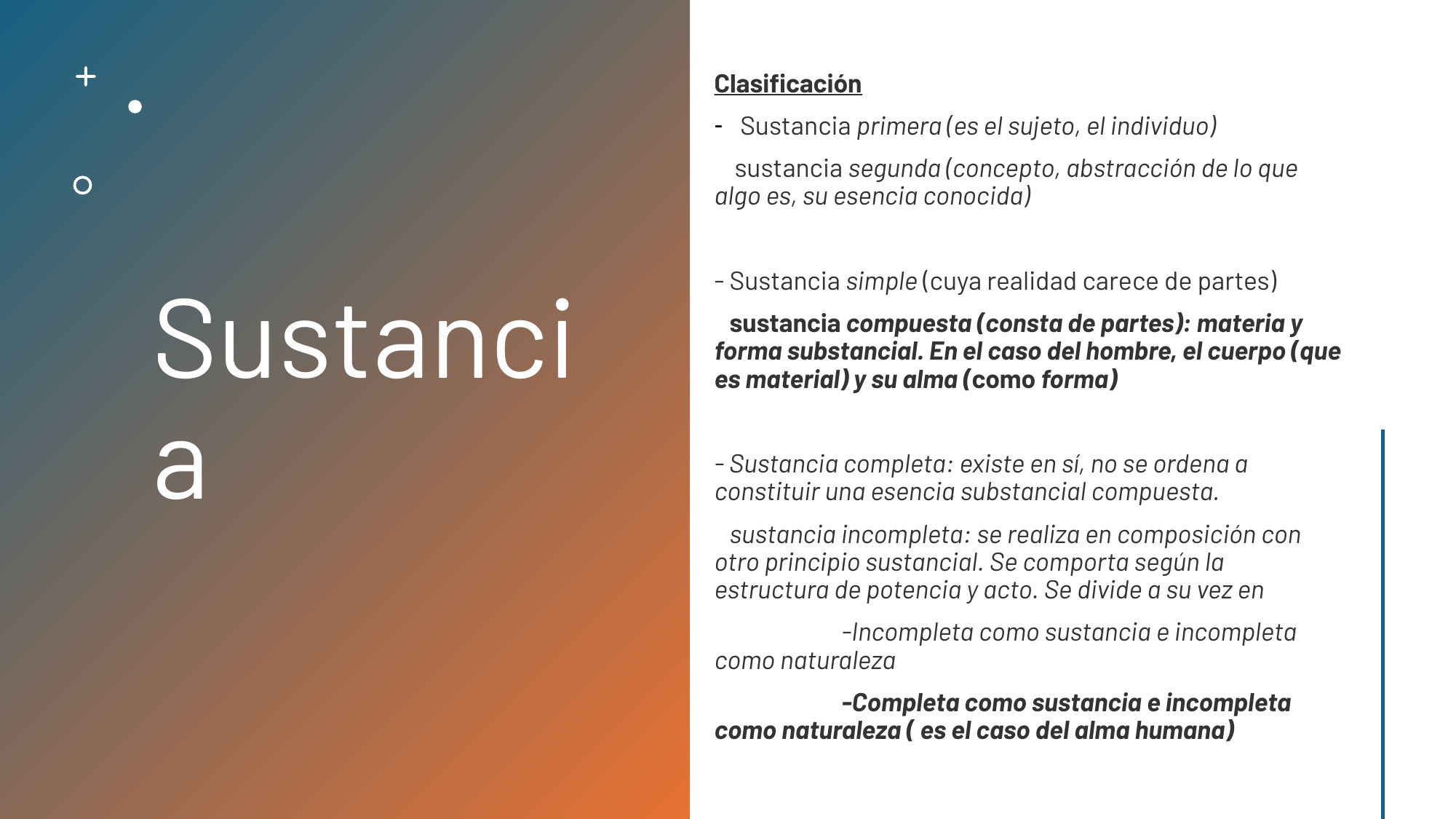

# Sustancia
Clasificación
Sustancia primera (es el sujeto, el individuo)
    sustancia segunda (concepto, abstracción de lo que algo es, su esencia conocida)

- Sustancia simple (cuya realidad carece de partes)
   sustancia compuesta (consta de partes): materia y forma substancial. En el caso del hombre, el cuerpo (que es material) y su alma (como forma)

- Sustancia completa: existe en sí, no se ordena a constituir una esencia substancial compuesta.
   sustancia incompleta: se realiza en composición con otro principio sustancial. Se comporta según la estructura de potencia y acto. Se divide a su vez en
                         -Incompleta como sustancia e incompleta como naturaleza
                         -Completa como sustancia e incompleta como naturaleza ( es el caso del alma humana)